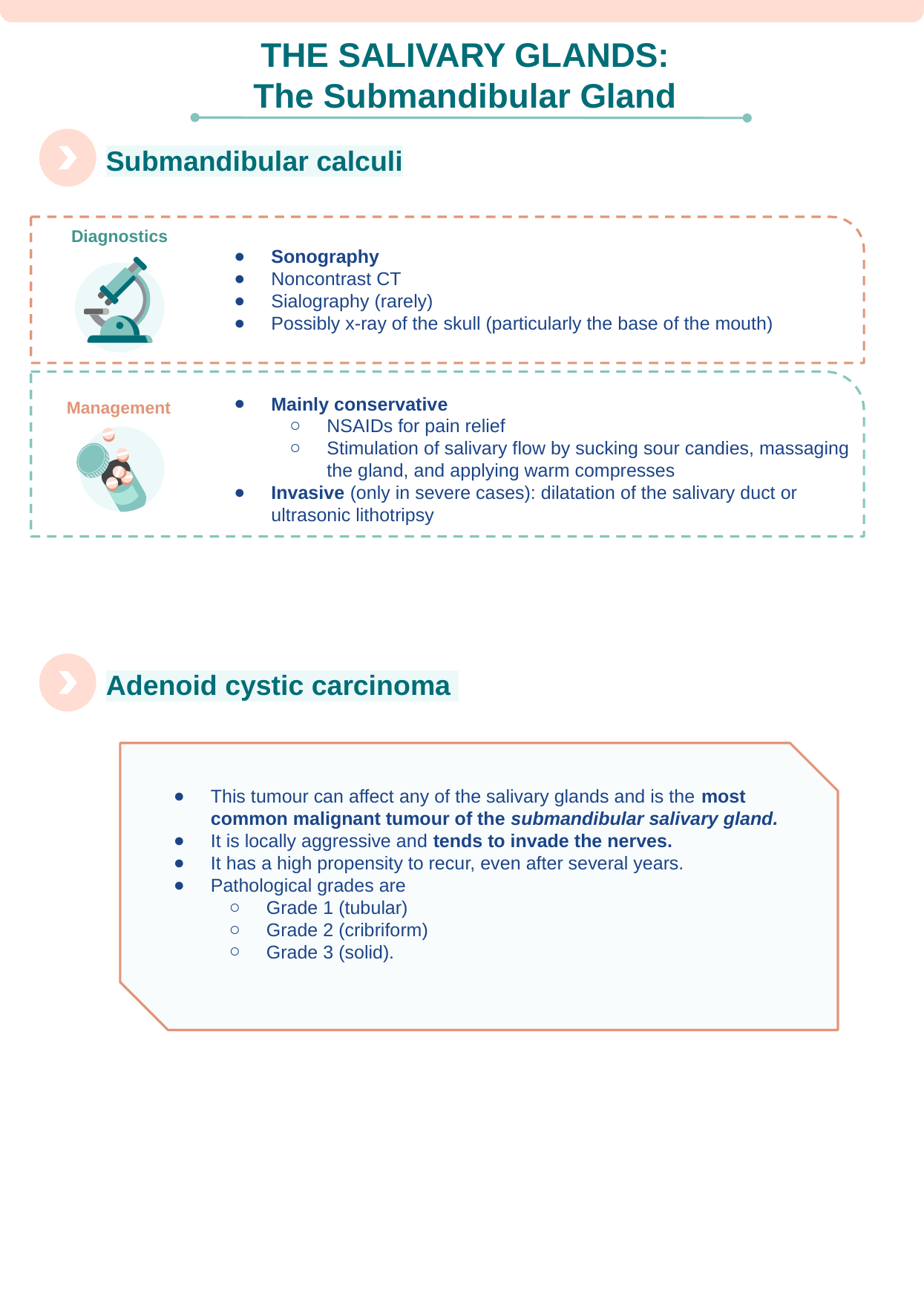

THE SALIVARY GLANDS:
The Submandibular Gland

Submandibular calculi
Diagnostics

Sonography
Noncontrast CT
Sialography (rarely)
Possibly x-ray of the skull (particularly the base of the mouth)

Mainly conservative
NSAIDs for pain relief
Stimulation of salivary flow by sucking sour candies, massaging the gland, and applying warm compresses
Invasive (only in severe cases): dilatation of the salivary duct or ultrasonic lithotripsy
Management

Adenoid cystic carcinoma
This tumour can affect any of the salivary glands and is the most common malignant tumour of the submandibular salivary gland.
It is locally aggressive and tends to invade the nerves.
It has a high propensity to recur, even after several years.
Pathological grades are
Grade 1 (tubular)
Grade 2 (cribriform)
Grade 3 (solid).